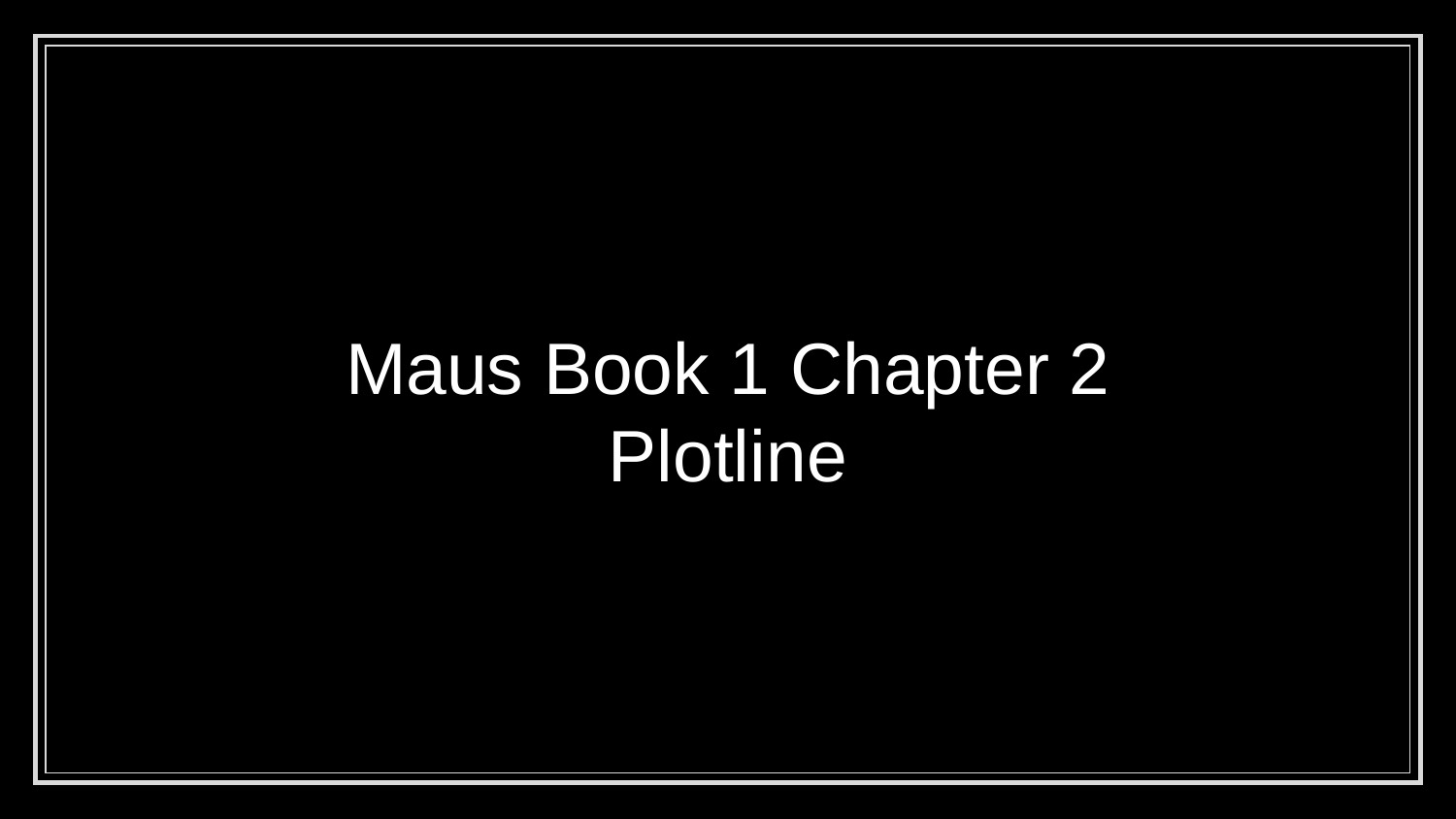

# Maus Book 1 Chapter 2 Plotline